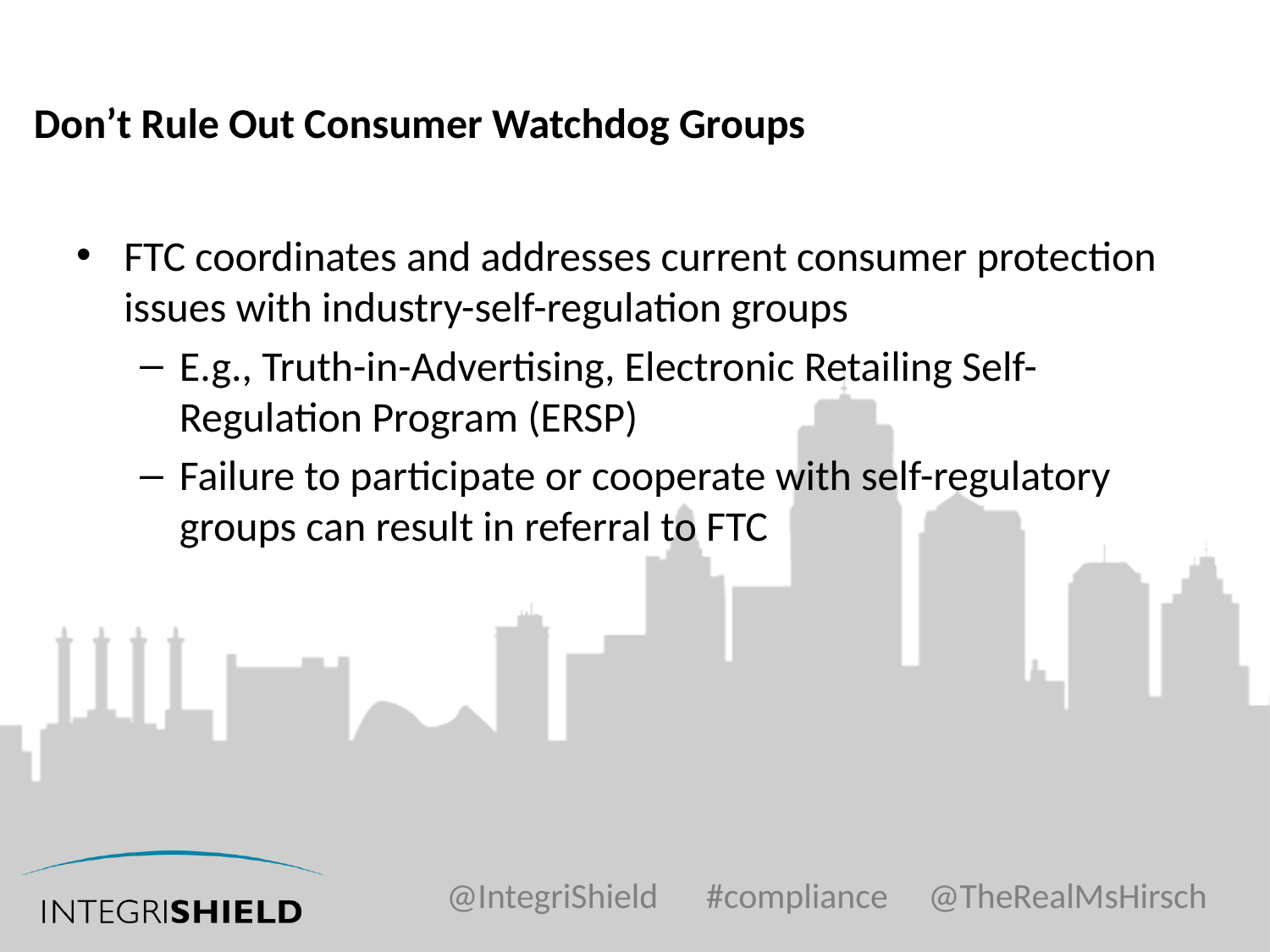

# Don’t Rule Out Consumer Watchdog Groups
FTC coordinates and addresses current consumer protection issues with industry-self-regulation groups
E.g., Truth-in-Advertising, Electronic Retailing Self-Regulation Program (ERSP)
Failure to participate or cooperate with self-regulatory groups can result in referral to FTC